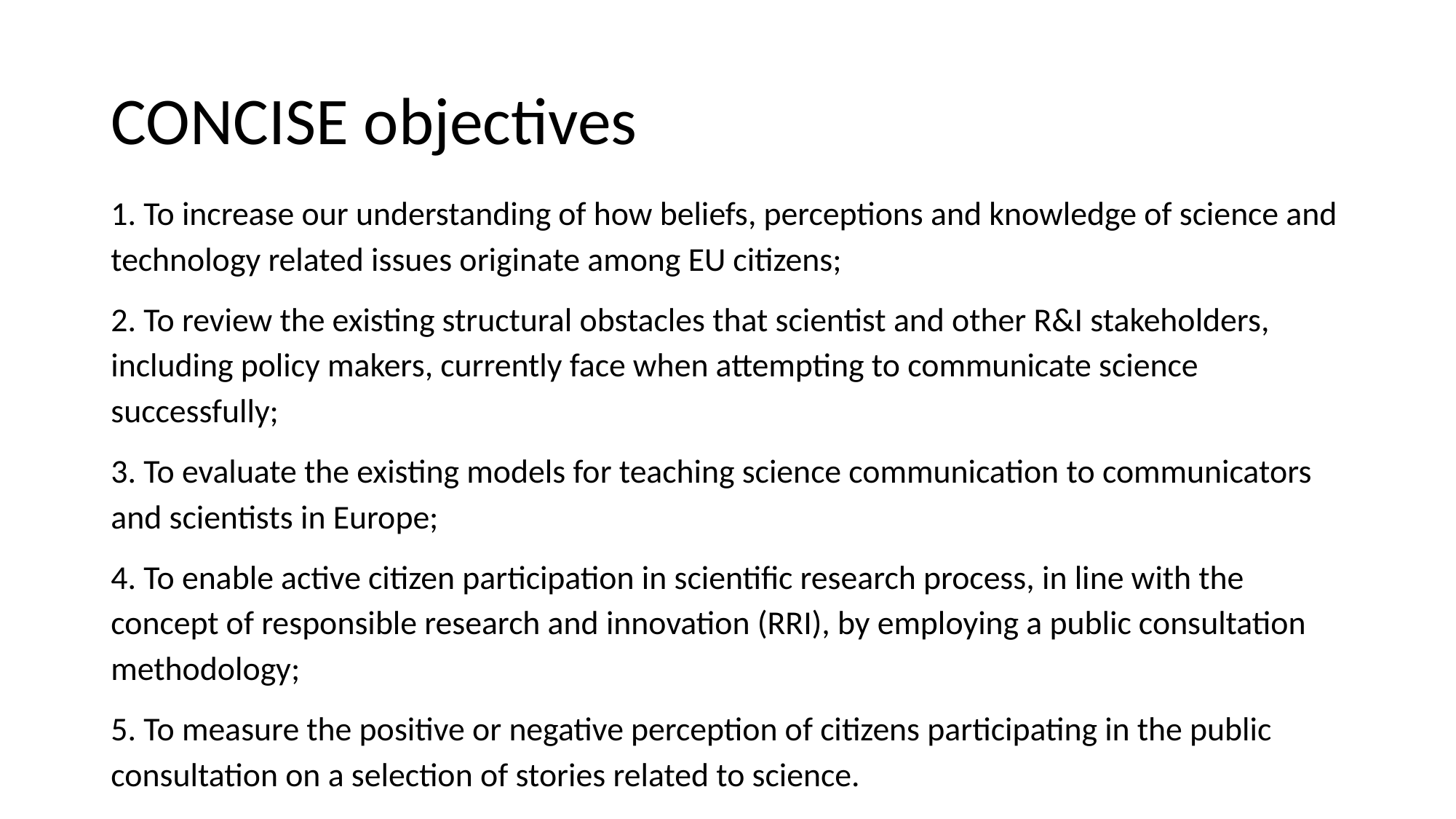

# CONCISE objectives
1. To increase our understanding of how beliefs, perceptions and knowledge of science and technology related issues originate among EU citizens;
2. To review the existing structural obstacles that scientist and other R&I stakeholders, including policy makers, currently face when attempting to communicate science successfully;
3. To evaluate the existing models for teaching science communication to communicators and scientists in Europe;
4. To enable active citizen participation in scientific research process, in line with the concept of responsible research and innovation (RRI), by employing a public consultation methodology;
5. To measure the positive or negative perception of citizens participating in the public consultation on a selection of stories related to science.